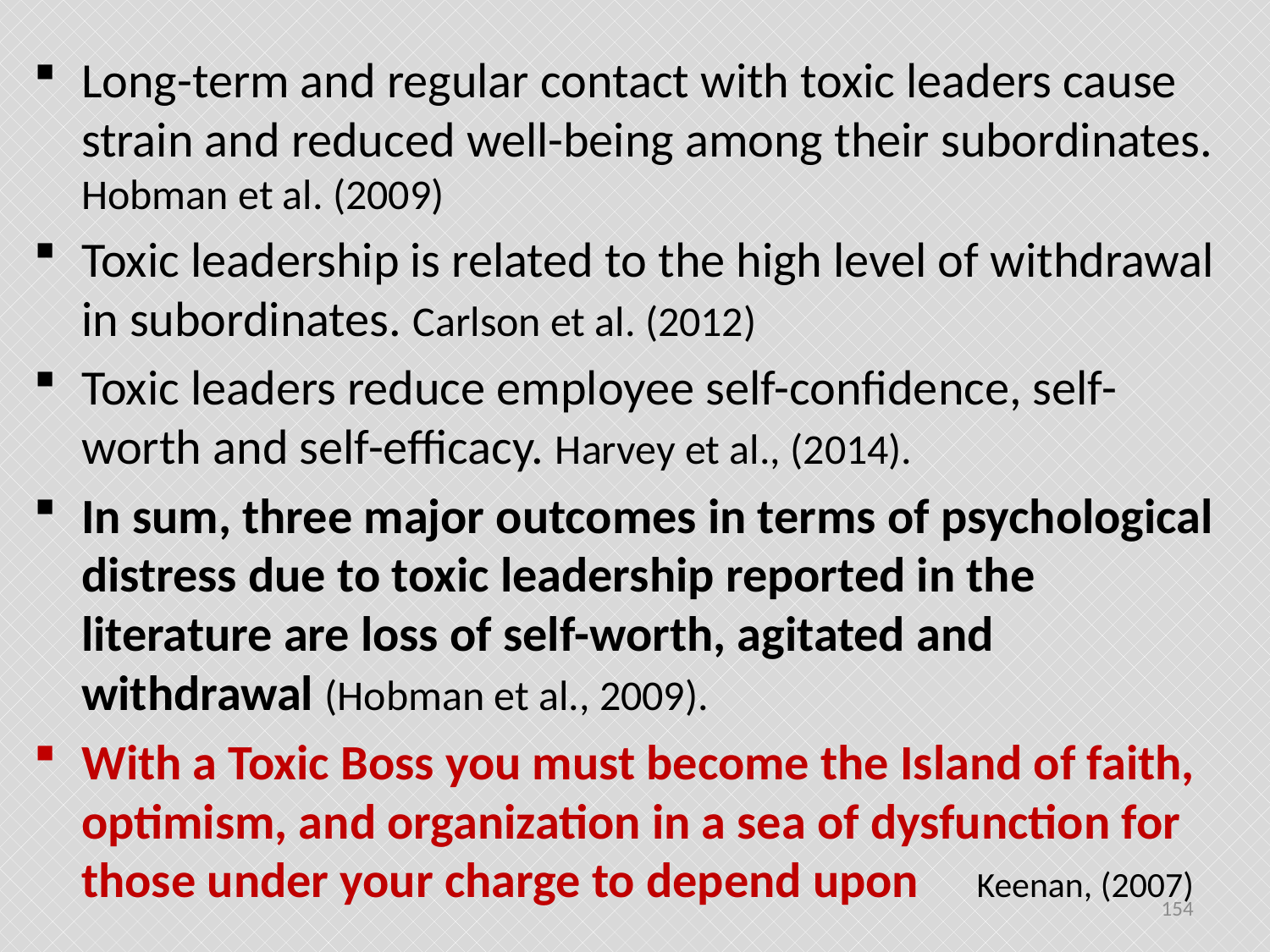

#
Long-term and regular contact with toxic leaders cause strain and reduced well-being among their subordinates. Hobman et al. (2009)
Toxic leadership is related to the high level of withdrawal in subordinates. Carlson et al. (2012)
Toxic leaders reduce employee self-confidence, self-worth and self-efficacy. Harvey et al., (2014).
In sum, three major outcomes in terms of psychological distress due to toxic leadership reported in the literature are loss of self-worth, agitated and withdrawal (Hobman et al., 2009).
With a Toxic Boss you must become the Island of faith, optimism, and organization in a sea of dysfunction for those under your charge to depend upon      Keenan, (2007)

154